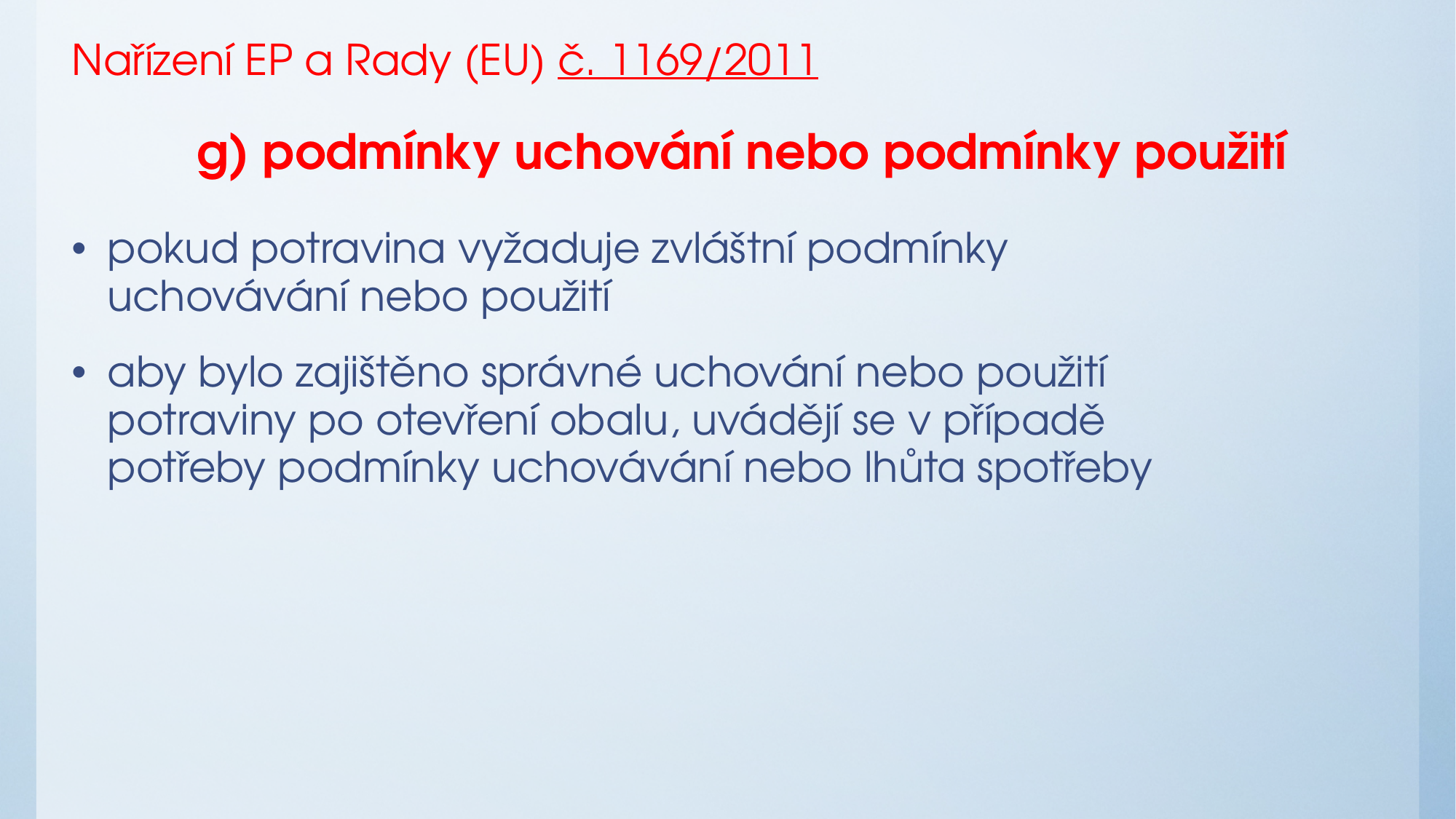

Nařízení EP a Rady (EU) č. 1169/2011
# g) podmínky uchování nebo podmínky použití
pokud potravina vyžaduje zvláštní podmínky uchovávání nebo použití
aby bylo zajištěno správné uchování nebo použití potraviny po otevření obalu, uvádějí se v případě potřeby podmínky uchovávání nebo lhůta spotřeby